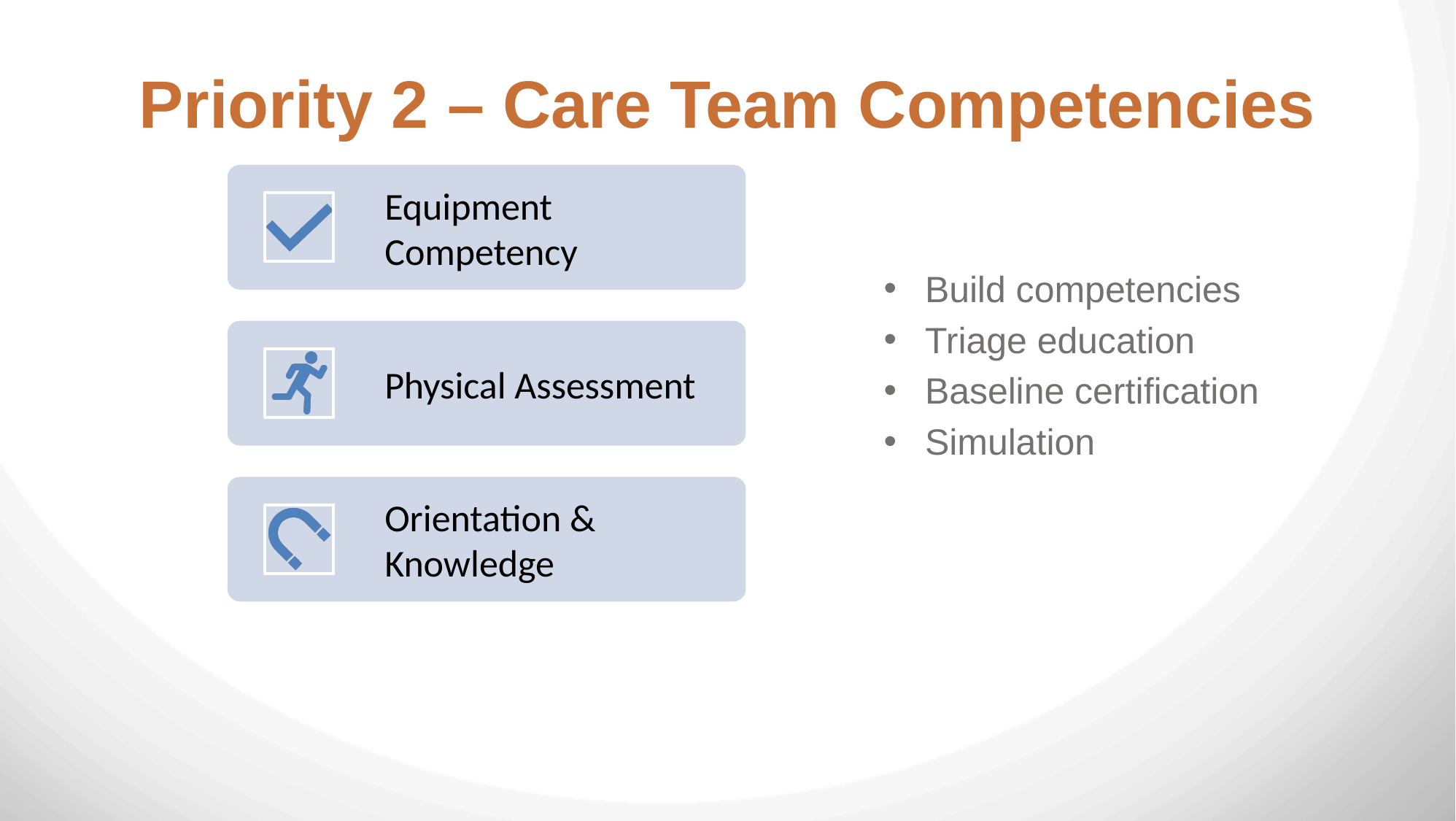

# Priority 2 – Care Team Competencies
Equipment Competency
Physical Assessment
Orientation & Knowledge

Build competencies
Triage education
Baseline certification
Simulation